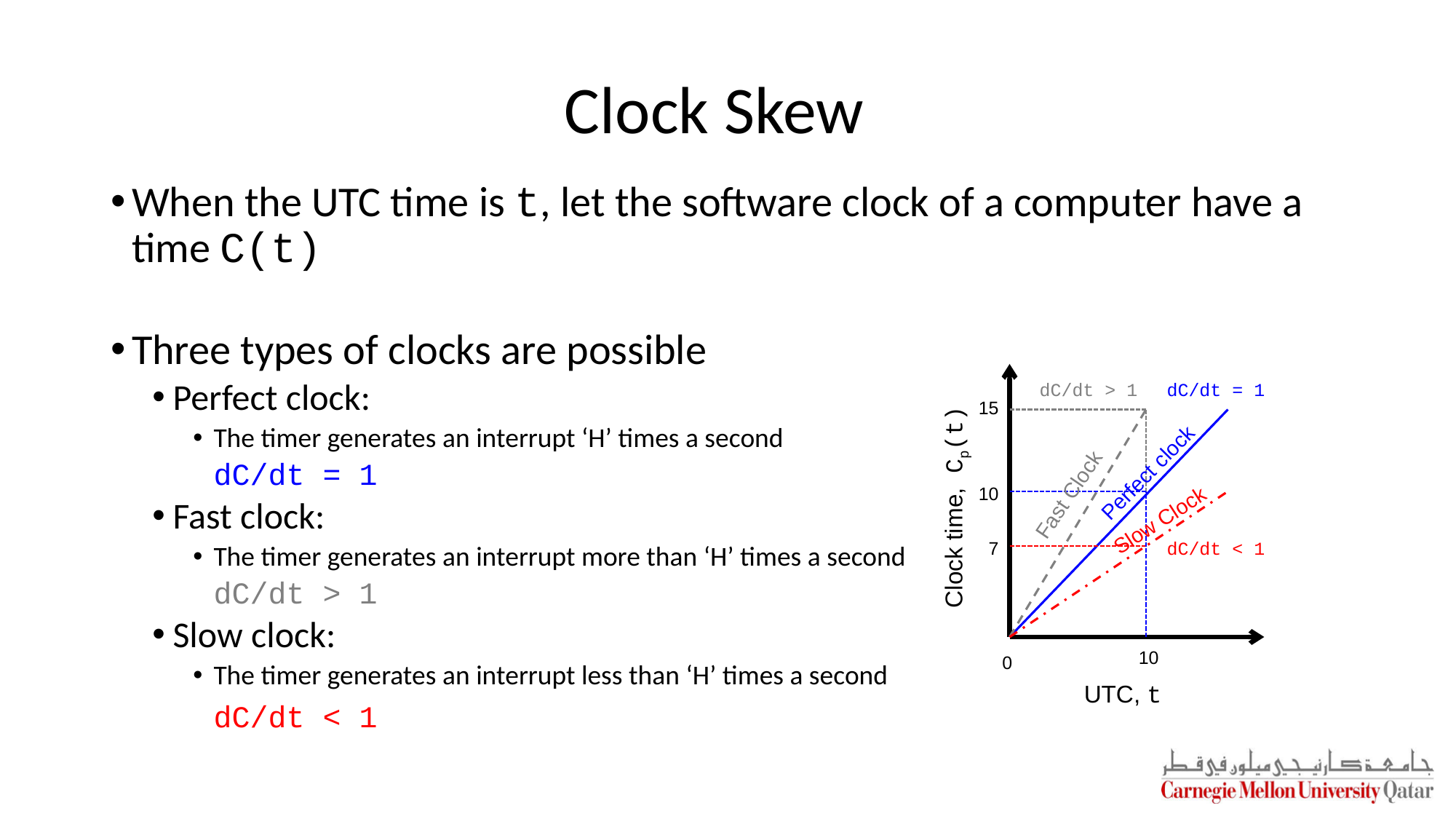

# Clock Skew
When the UTC time is t, let the software clock of a computer have a time C(t)

Three types of clocks are possible
Perfect clock:
The timer generates an interrupt ‘H’ times a second
	dC/dt = 1
Fast clock:
The timer generates an interrupt more than ‘H’ times a second
	dC/dt > 1
Slow clock:
The timer generates an interrupt less than ‘H’ times a second
	dC/dt < 1
dC/dt > 1
dC/dt = 1
15
Perfect clock
Fast Clock
10
Clock time, Cp(t)
Slow Clock
7
dC/dt < 1
10
0
UTC, t